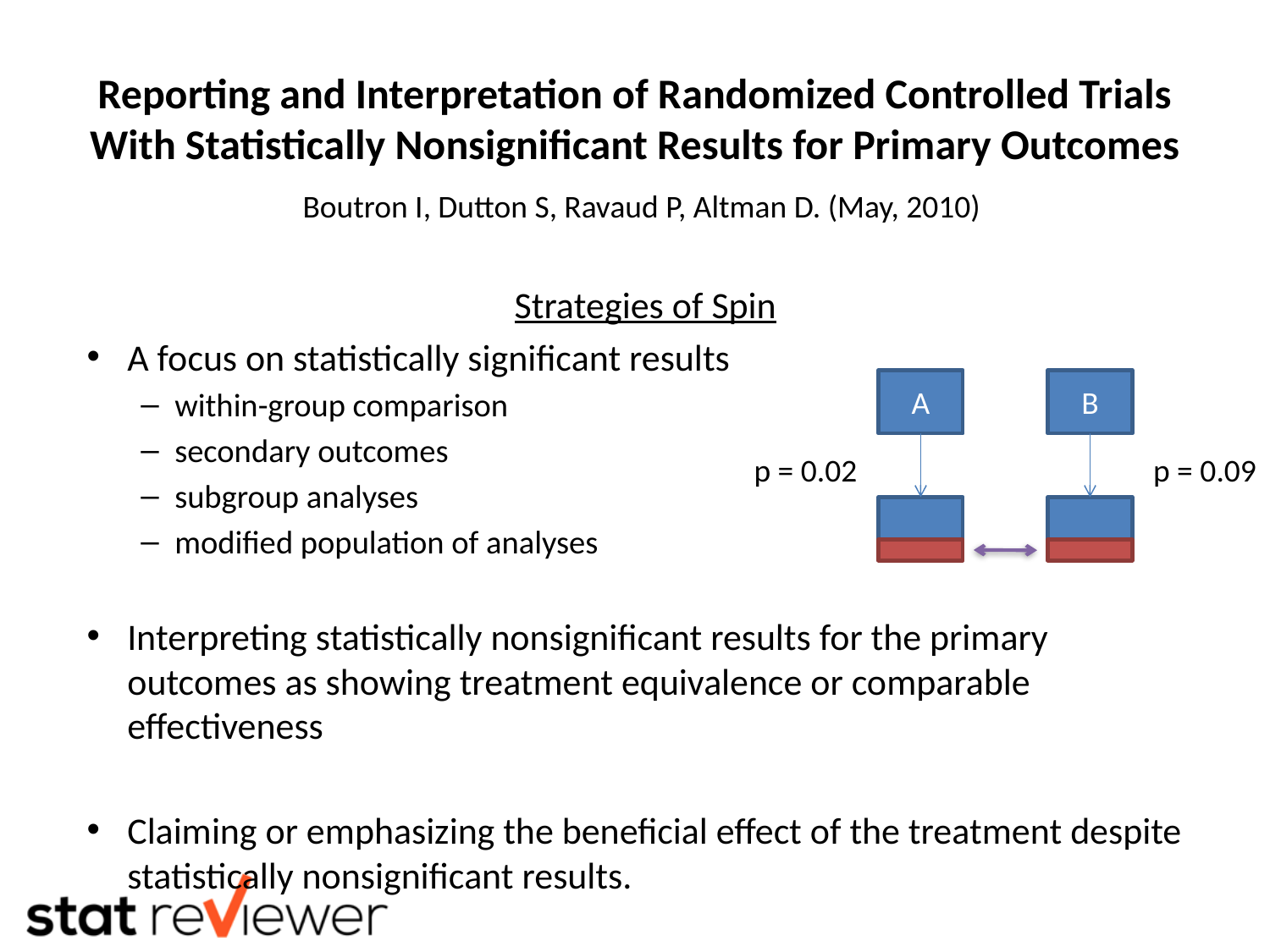

# Reporting and Interpretation of Randomized Controlled Trials With Statistically Nonsignificant Results for Primary Outcomes
Boutron I, Dutton S, Ravaud P, Altman D. (May, 2010)
Strategies of Spin
A focus on statistically significant results
within-group comparison
secondary outcomes
subgroup analyses
modified population of analyses

Interpreting statistically nonsignificant results for the primary outcomes as showing treatment equivalence or comparable effectiveness

Claiming or emphasizing the beneficial effect of the treatment despite statistically nonsignificant results.
A
B
p = 0.02
p = 0.09